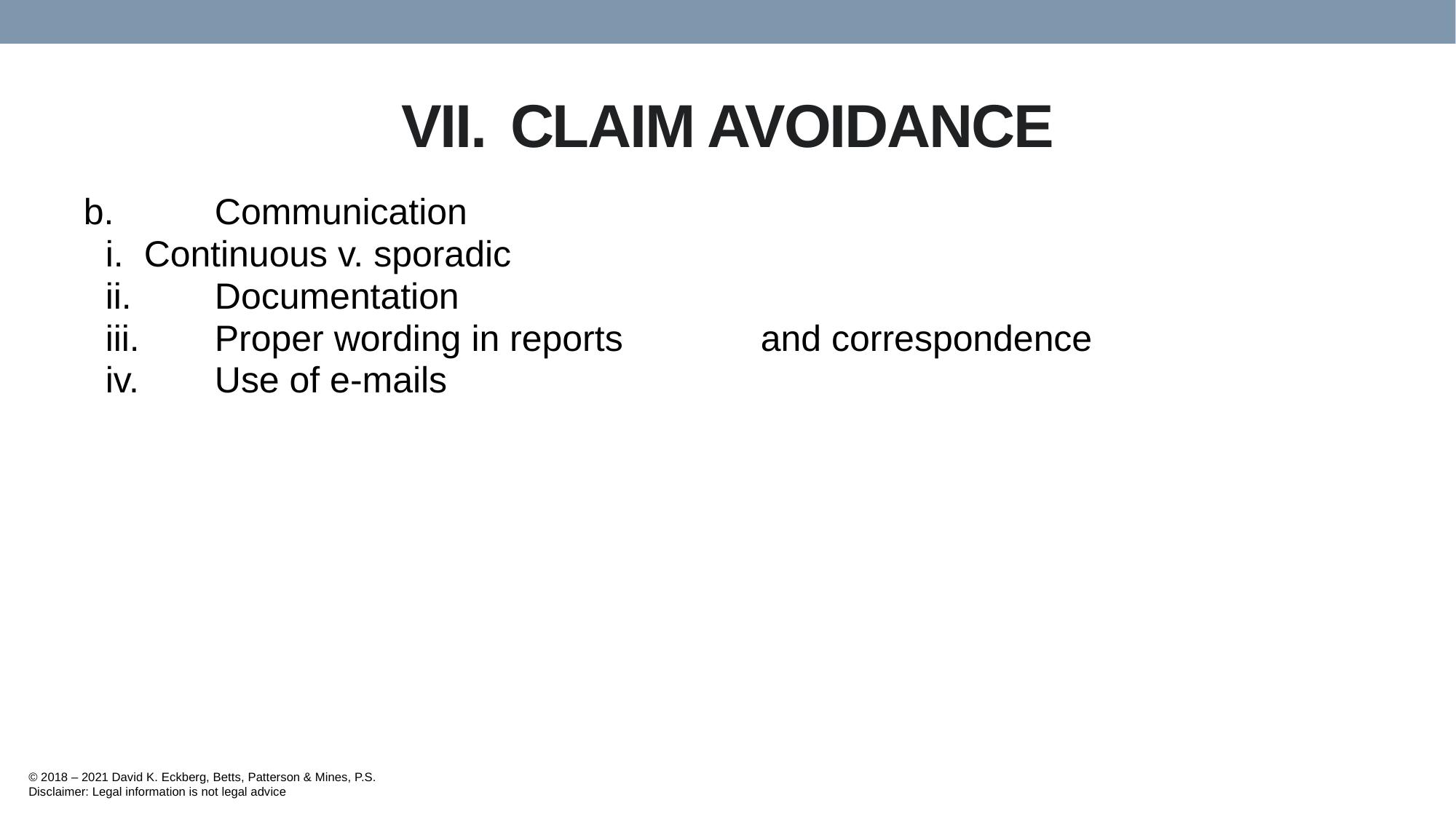

# VII.	CLAIM AVOIDANCE
b.	Communication
	i.  Continuous v. sporadic
	ii.	Documentation
	iii.	Proper wording in reports 		and correspondence
	iv.	Use of e-mails
© 2018 – 2021 David K. Eckberg, Betts, Patterson & Mines, P.S.
Disclaimer: Legal information is not legal advice